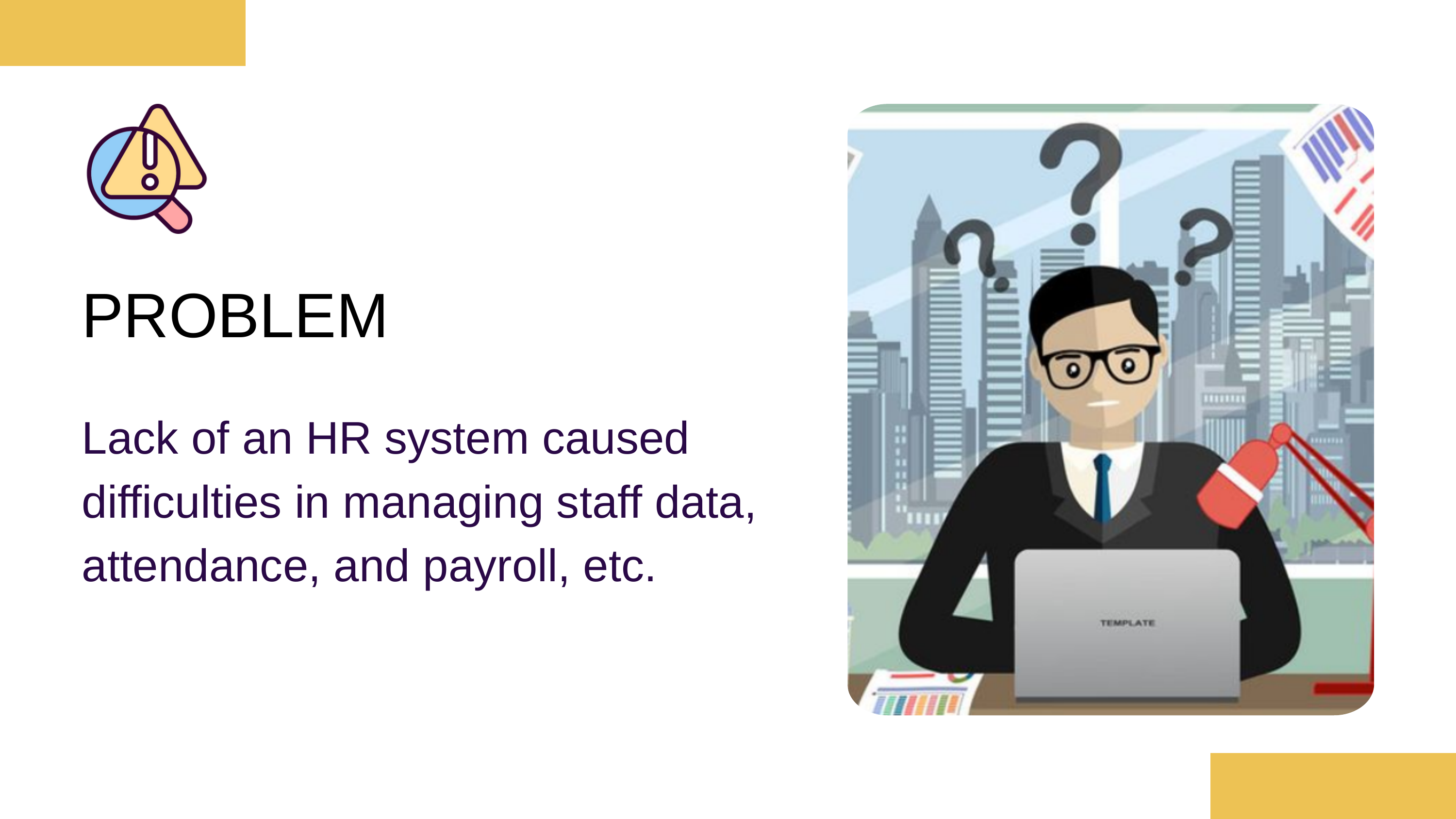

PROBLEM
Lack of an HR system caused difficulties in managing staff data, attendance, and payroll, etc.